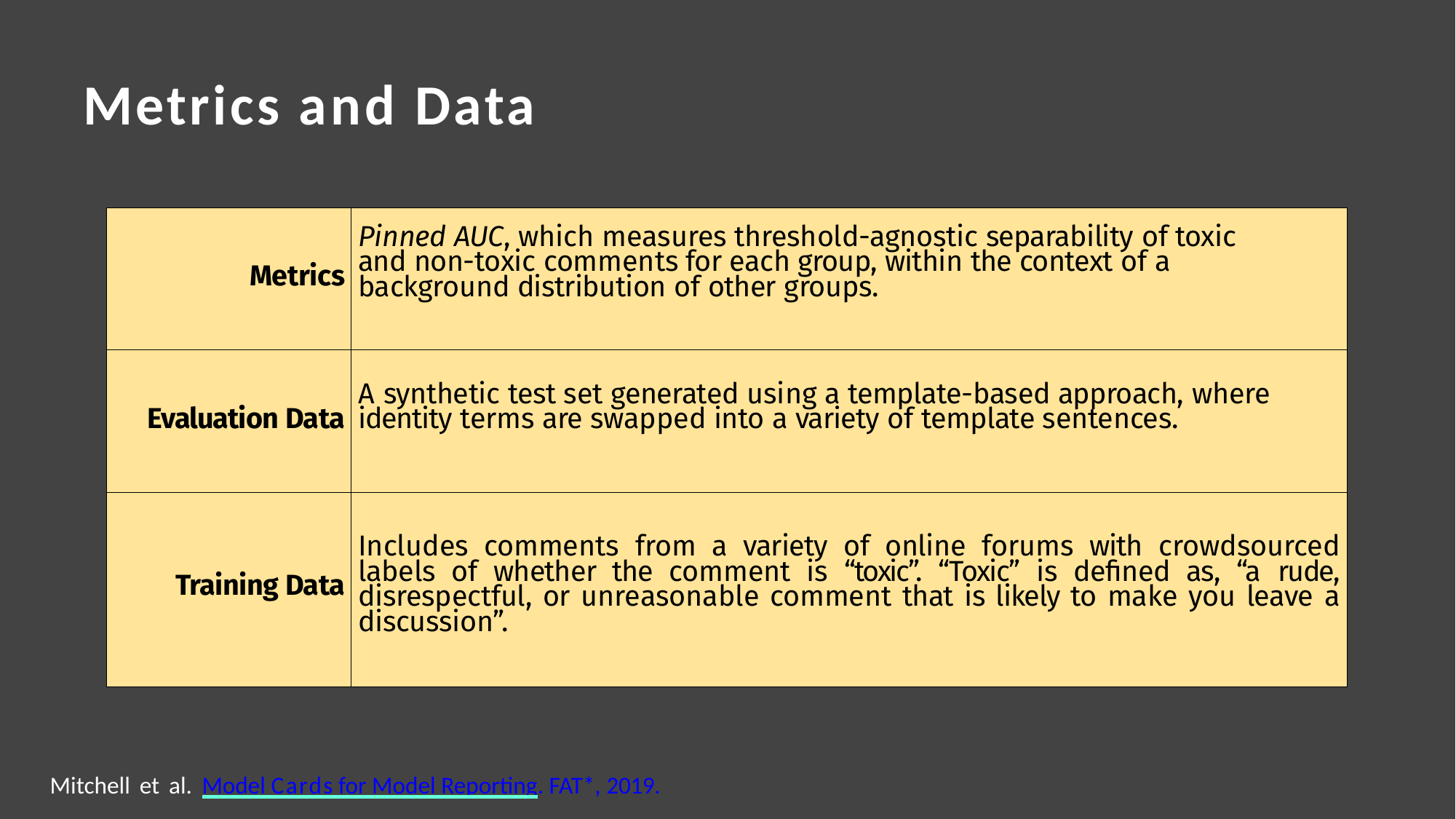

# Metrics and Data
| Metrics | Pinned AUC, which measures threshold-agnostic separability of toxic and non-toxic comments for each group, within the context of a background distribution of other groups. |
| --- | --- |
| Evaluation Data | A synthetic test set generated using a template-based approach, where identity terms are swapped into a variety of template sentences. |
| Training Data | Includes comments from a variety of online forums with crowdsourced labels of whether the comment is “toxic”. “Toxic” is defined as, “a rude, disrespectful, or unreasonable comment that is likely to make you leave a discussion”. |
Mitchell et al. Model Cards for Model Reporting. FAT*, 2019.